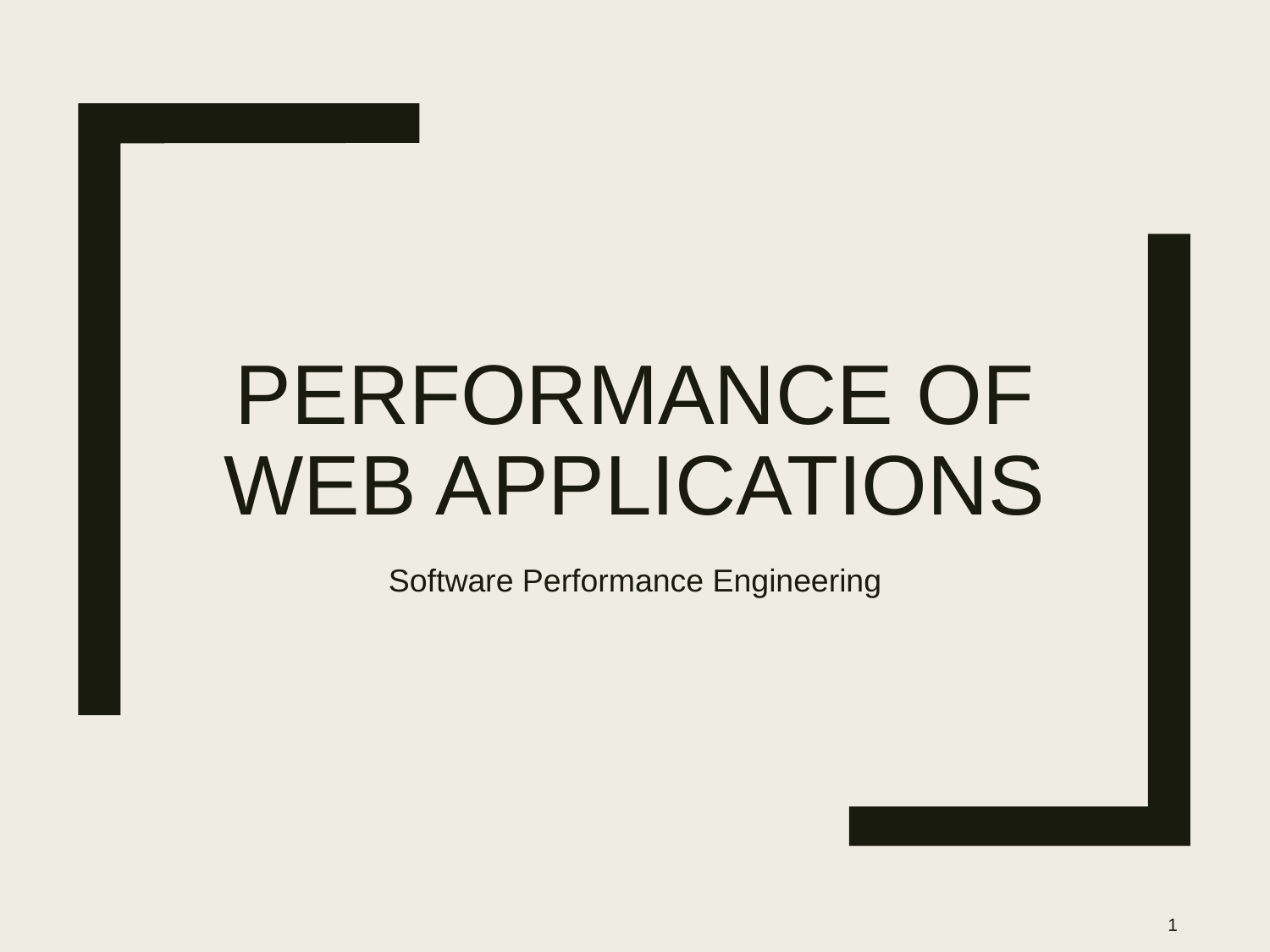

# Performance of Web applications
Software Performance Engineering

1